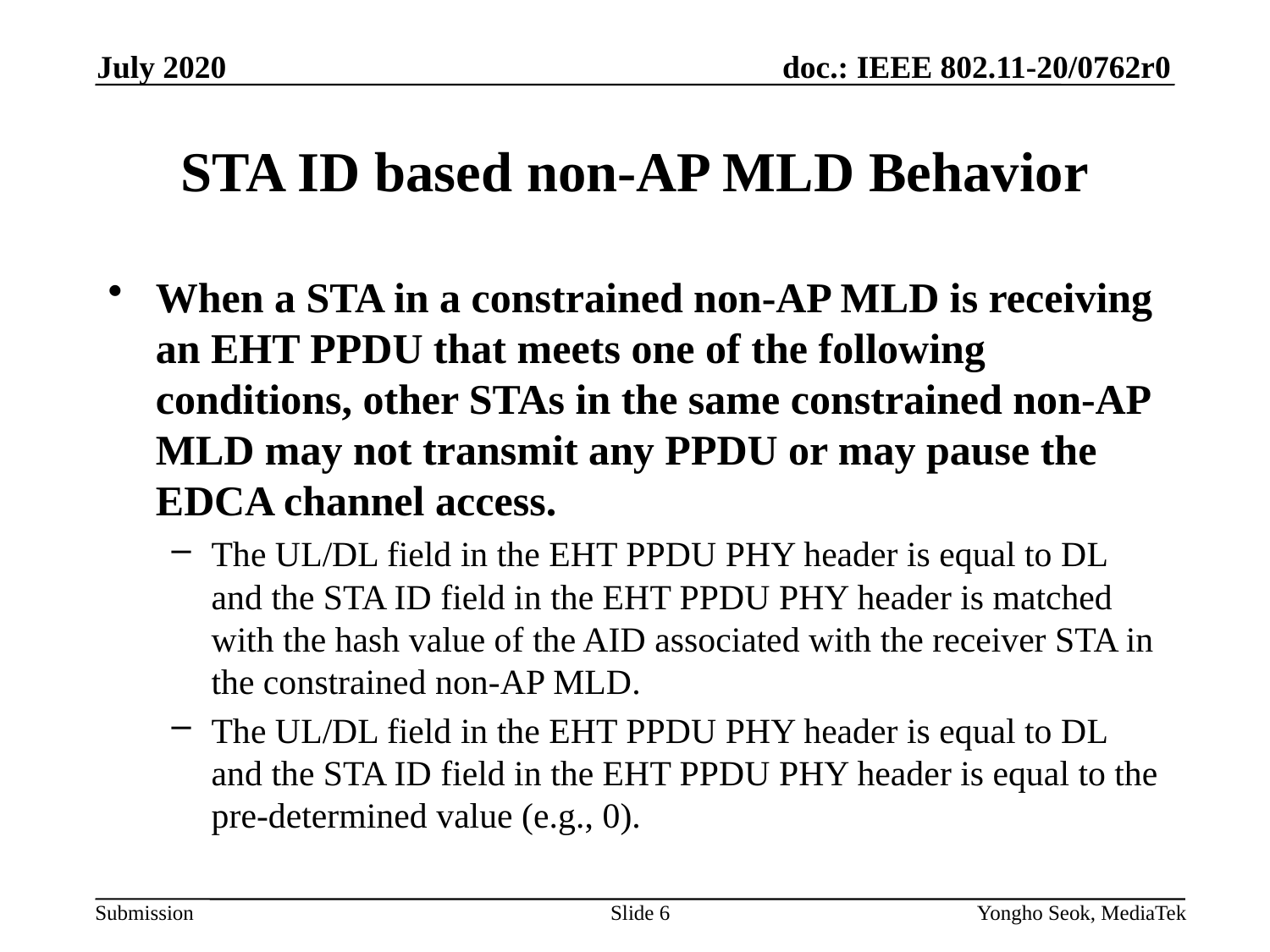

July 2020
# STA ID based non-AP MLD Behavior
When a STA in a constrained non-AP MLD is receiving an EHT PPDU that meets one of the following conditions, other STAs in the same constrained non-AP MLD may not transmit any PPDU or may pause the EDCA channel access.
The UL/DL field in the EHT PPDU PHY header is equal to DL and the STA ID field in the EHT PPDU PHY header is matched with the hash value of the AID associated with the receiver STA in the constrained non-AP MLD.
The UL/DL field in the EHT PPDU PHY header is equal to DL and the STA ID field in the EHT PPDU PHY header is equal to the pre-determined value (e.g., 0).
Slide 6
Yongho Seok, MediaTek